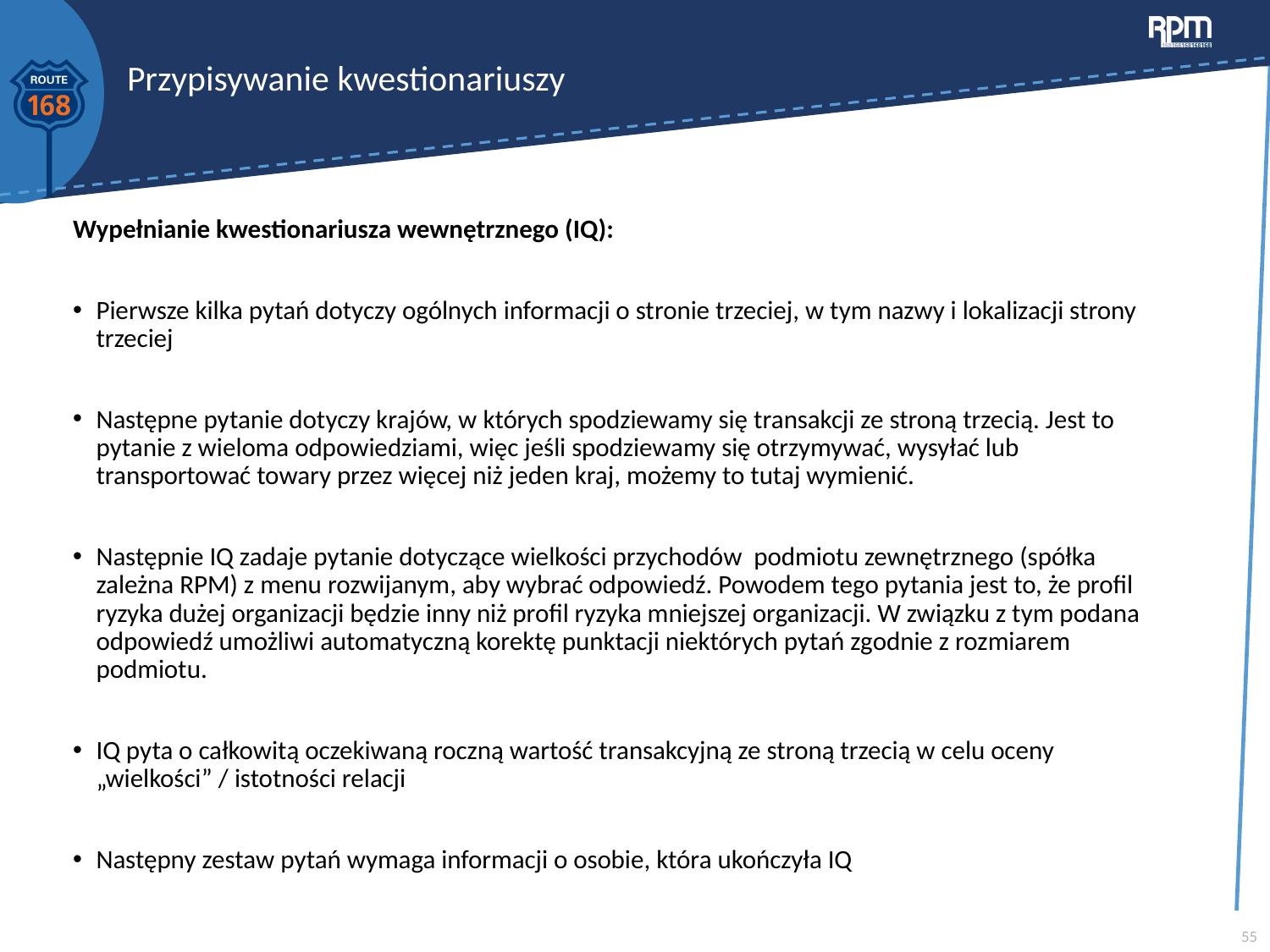

# Przypisywanie kwestionariuszy
Wypełnianie kwestionariusza wewnętrznego (IQ):

Pierwsze kilka pytań dotyczy ogólnych informacji o stronie trzeciej, w tym nazwy i lokalizacji strony trzeciej

Następne pytanie dotyczy krajów, w których spodziewamy się transakcji ze stroną trzecią. Jest to pytanie z wieloma odpowiedziami, więc jeśli spodziewamy się otrzymywać, wysyłać lub transportować towary przez więcej niż jeden kraj, możemy to tutaj wymienić.

Następnie IQ zadaje pytanie dotyczące wielkości przychodów  podmiotu zewnętrznego (spółka zależna RPM) z menu rozwijanym, aby wybrać odpowiedź. Powodem tego pytania jest to, że profil ryzyka dużej organizacji będzie inny niż profil ryzyka mniejszej organizacji. W związku z tym podana odpowiedź umożliwi automatyczną korektę punktacji niektórych pytań zgodnie z rozmiarem podmiotu.

IQ pyta o całkowitą oczekiwaną roczną wartość transakcyjną ze stroną trzecią w celu oceny „wielkości” / istotności relacji

Następny zestaw pytań wymaga informacji o osobie, która ukończyła IQ
55